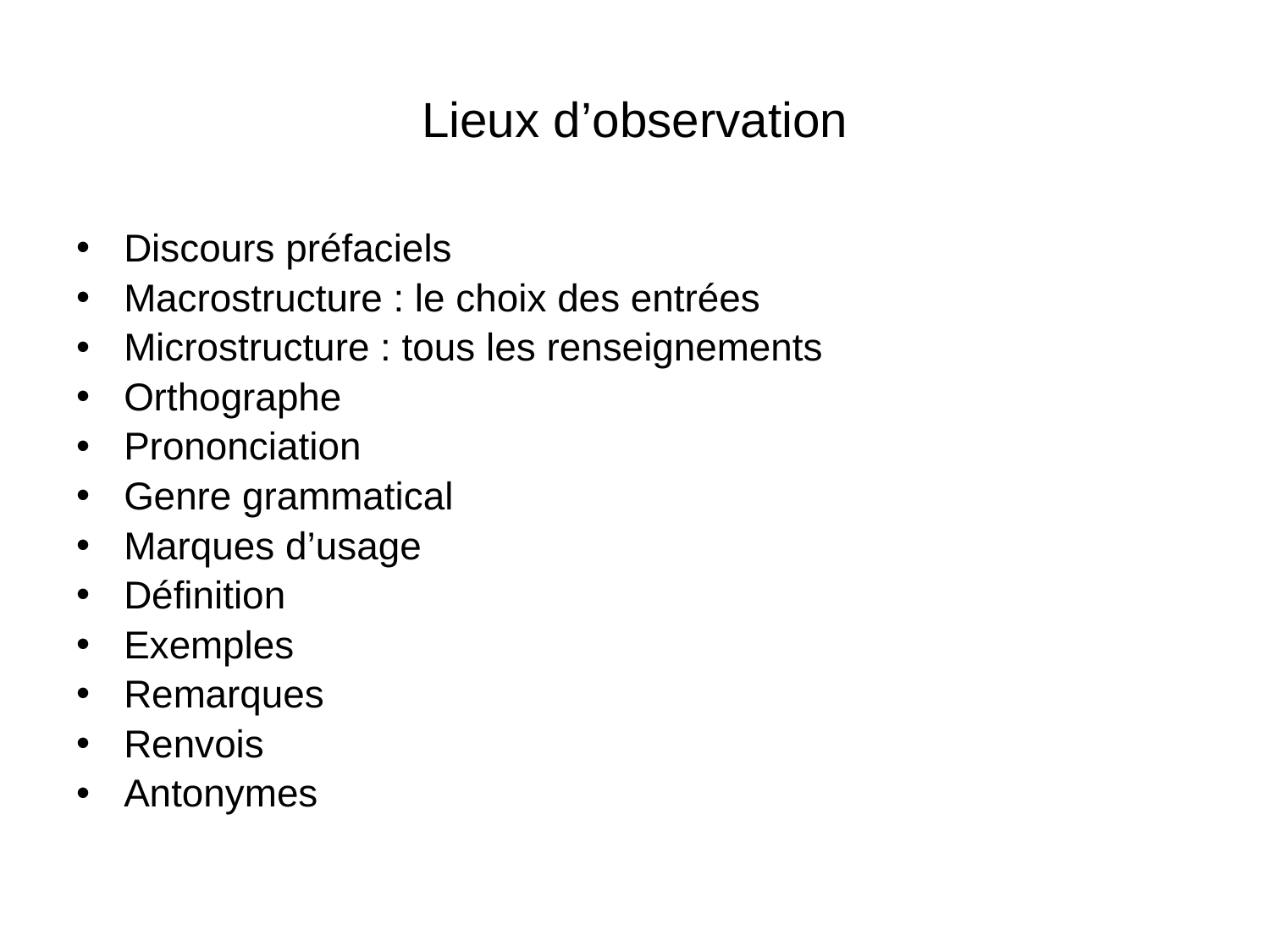

# Lieux d’observation
Discours préfaciels
Macrostructure : le choix des entrées
Microstructure : tous les renseignements
Orthographe
Prononciation
Genre grammatical
Marques d’usage
Définition
Exemples
Remarques
Renvois
Antonymes